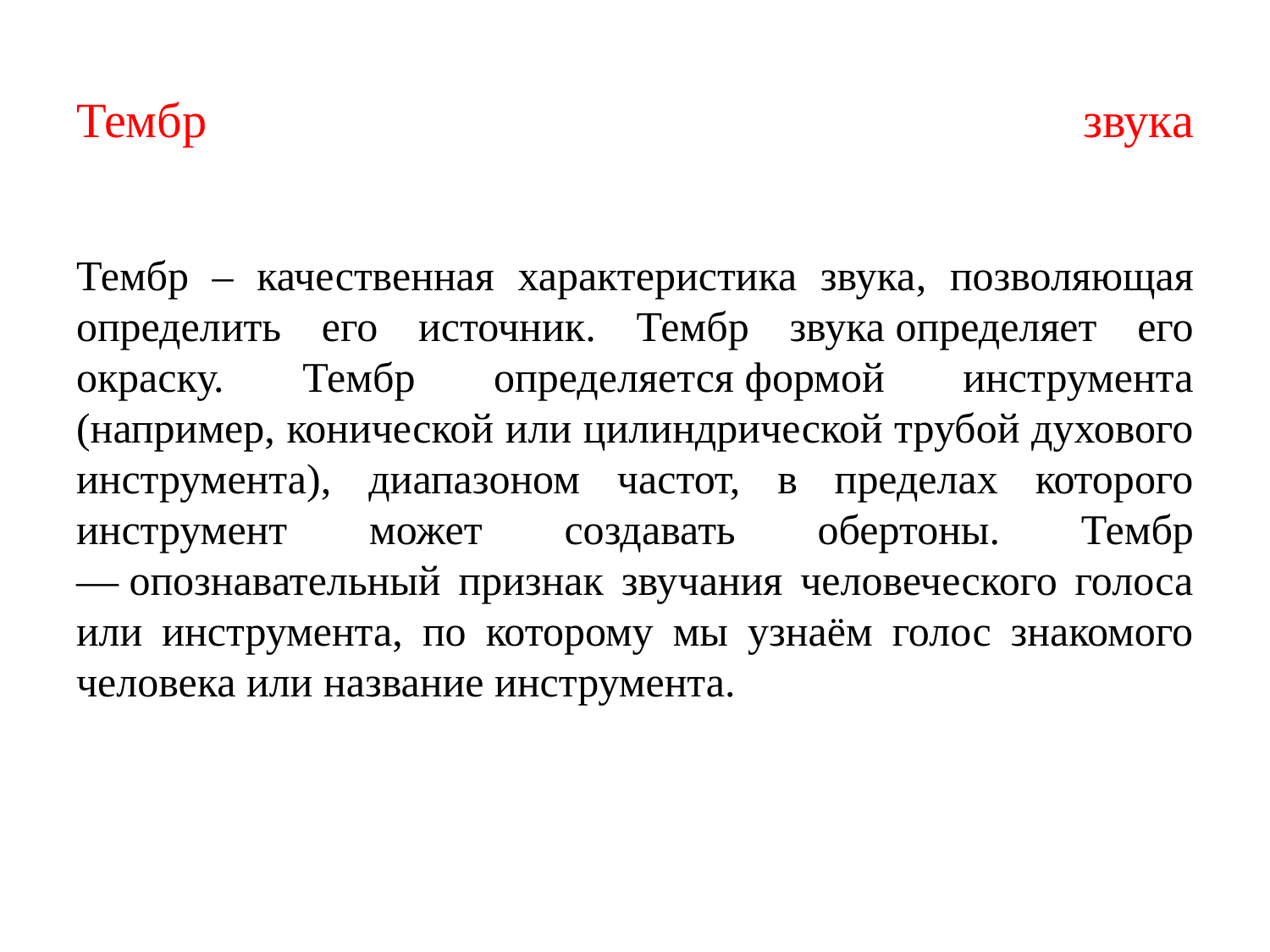

# Тембр звука Тембр – качественная характеристика звука, позволяющая определить его источник. Тембр звука определяет его окраску. Тембр определяется формой инструмента (например, конической или цилиндрической трубой духового инструмента), диапазоном частот, в пределах которого инструмент может создавать обертоны. Тембр — опознавательный признак звучания человеческого голоса или инструмента, по которому мы узнаём голос знакомого человека или название инструмента.